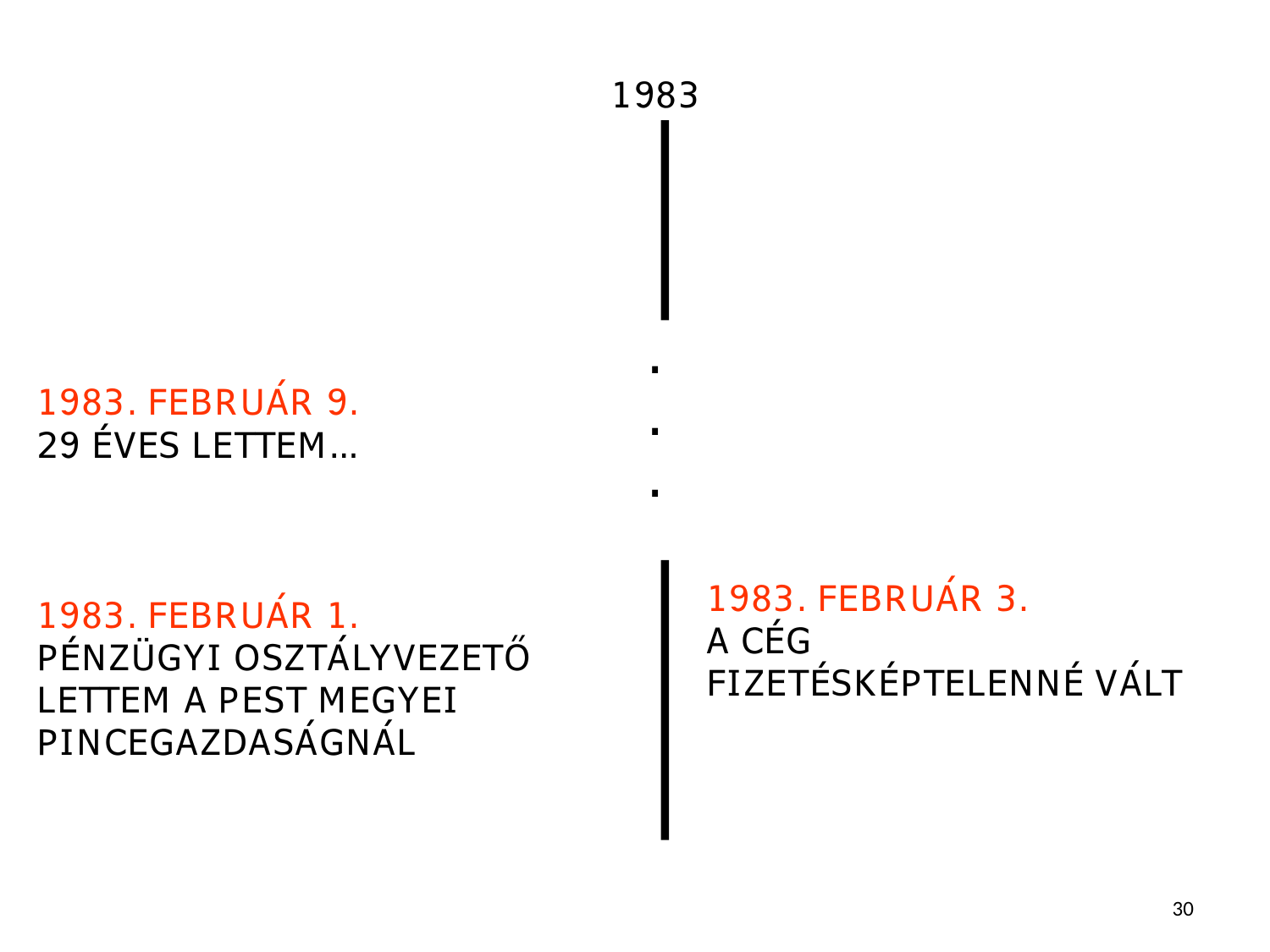

1983

.
.
.
1983. FEBRUÁR 9.
29 ÉVES LETTEM…

1983. FEBRUÁR 3.
A CÉG FIZETÉSKÉPTELENNÉ VÁLT
1983. FEBRUÁR 1.
PÉNZÜGYI OSZTÁLYVEZETŐ LETTEM A PEST MEGYEI PINCEGAZDASÁGNÁL
30